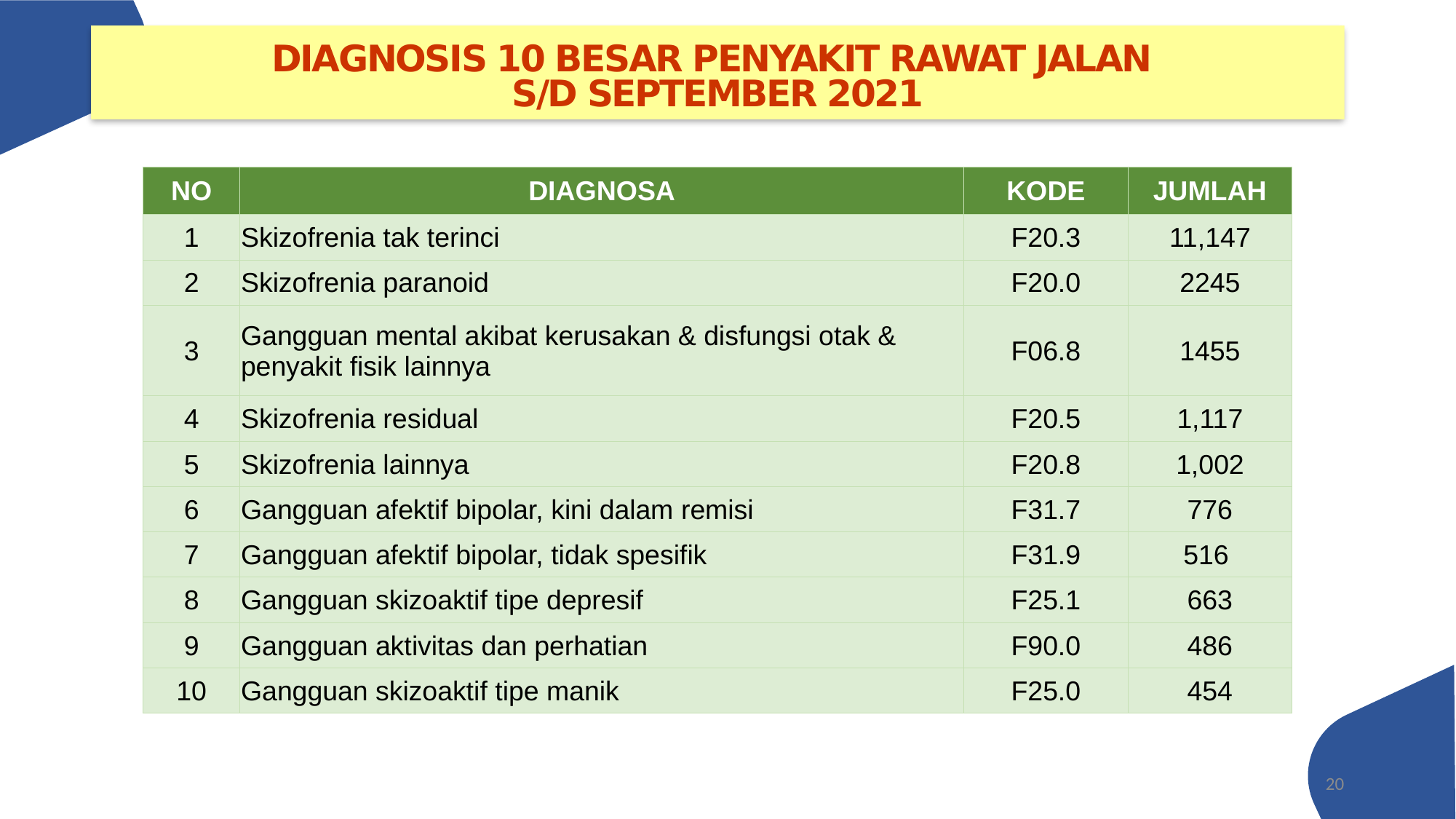

DIAGNOSIS 10 BESAR PENYAKIT RAWAT JALAN
S/D SEPTEMBER 2021
| NO | DIAGNOSA | KODE | JUMLAH |
| --- | --- | --- | --- |
| 1 | Skizofrenia tak terinci | F20.3 | 11,147 |
| 2 | Skizofrenia paranoid | F20.0 | 2245 |
| 3 | Gangguan mental akibat kerusakan & disfungsi otak & penyakit fisik lainnya | F06.8 | 1455 |
| 4 | Skizofrenia residual | F20.5 | 1,117 |
| 5 | Skizofrenia lainnya | F20.8 | 1,002 |
| 6 | Gangguan afektif bipolar, kini dalam remisi | F31.7 | 776 |
| 7 | Gangguan afektif bipolar, tidak spesifik | F31.9 | 516 |
| 8 | Gangguan skizoaktif tipe depresif | F25.1 | 663 |
| 9 | Gangguan aktivitas dan perhatian | F90.0 | 486 |
| 10 | Gangguan skizoaktif tipe manik | F25.0 | 454 |
20